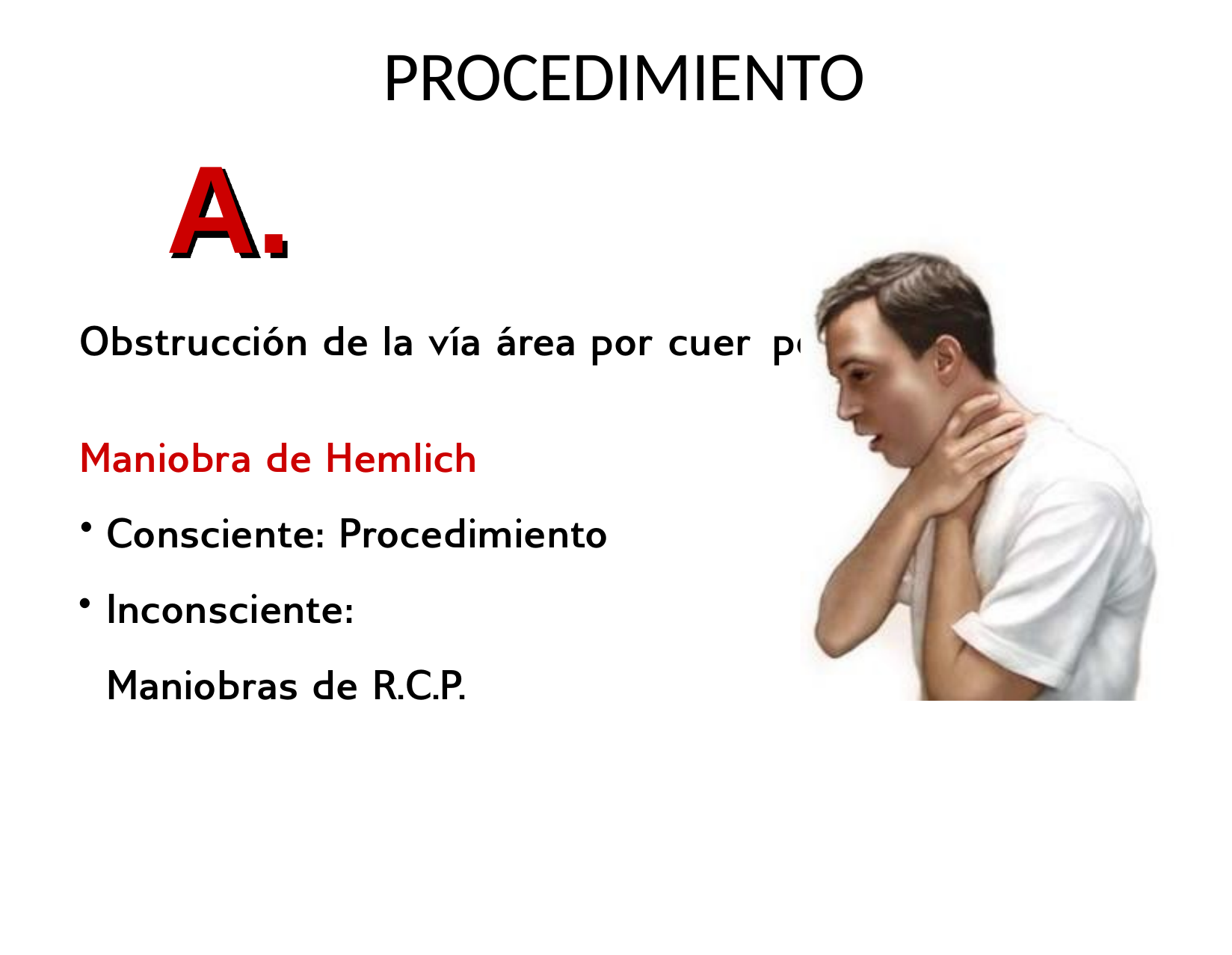

# PROCEDIMIENTO

A.
Obstrucción de la vía área por cuer

Maniobra de Hemlich
Consciente: Procedimiento
Inconsciente:  Maniobras de R.C.P.

po extraño